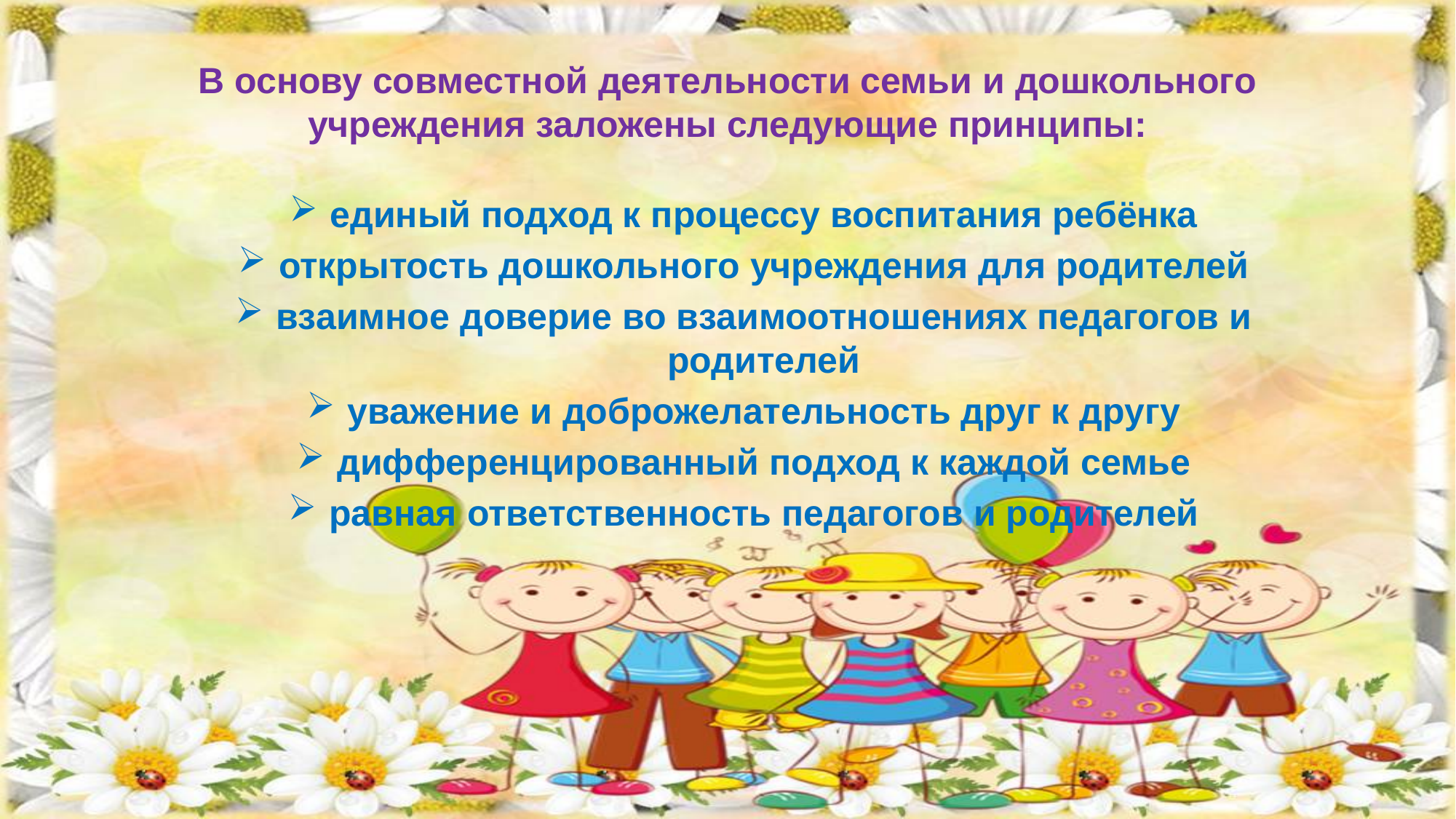

# В основу совместной деятельности семьи и дошкольного учреждения заложены следующие принципы:
единый подход к процессу воспитания ребёнка
открытость дошкольного учреждения для родителей
взаимное доверие во взаимоотношениях педагогов и родителей
уважение и доброжелательность друг к другу
дифференцированный подход к каждой семье
равная ответственность педагогов и родителей